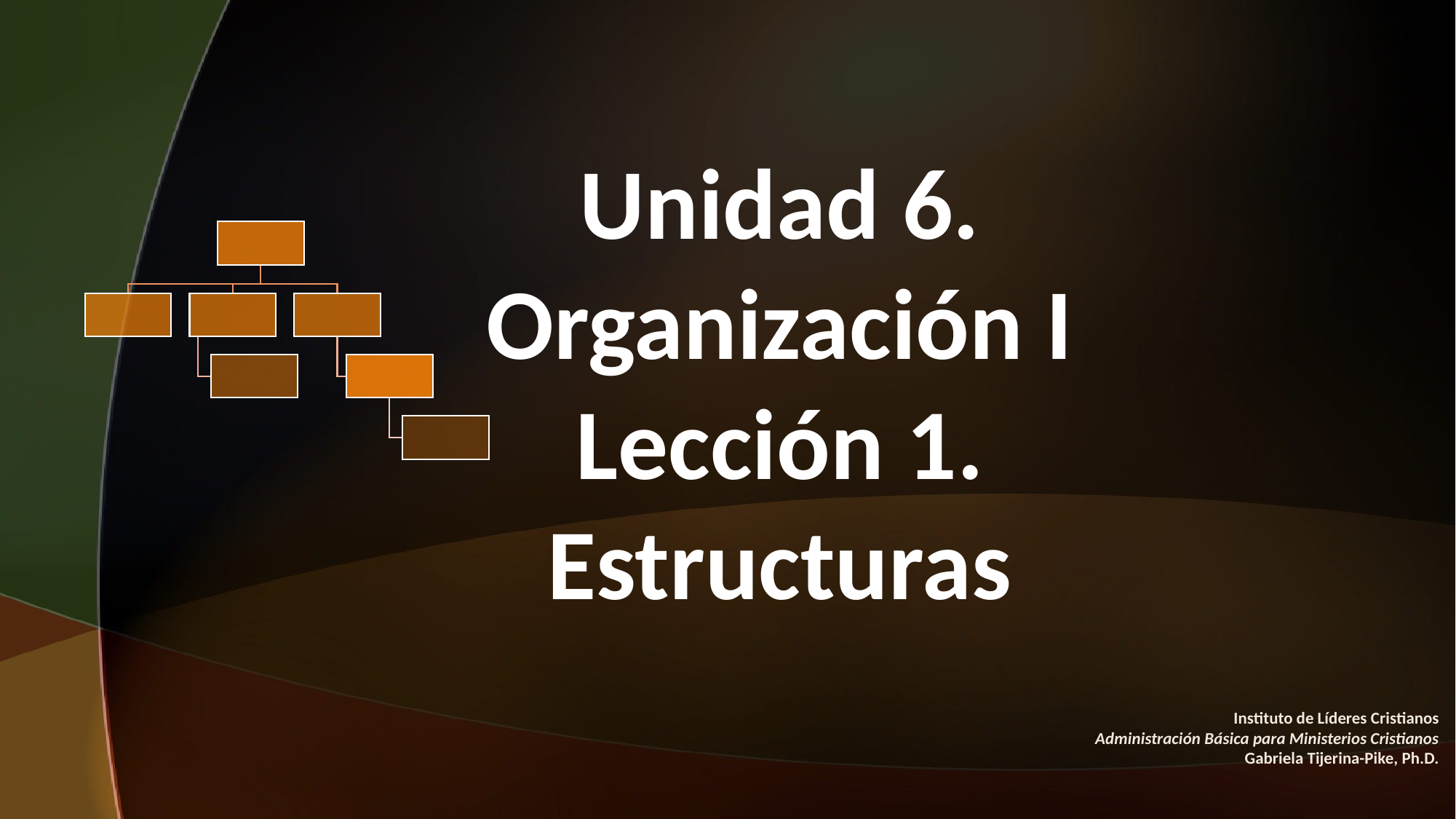

Unidad 6. Organización I
Lección 1.
Estructuras

Instituto de Líderes Cristianos
Administración Básica para Ministerios Cristianos
Gabriela Tijerina-Pike, Ph.D.